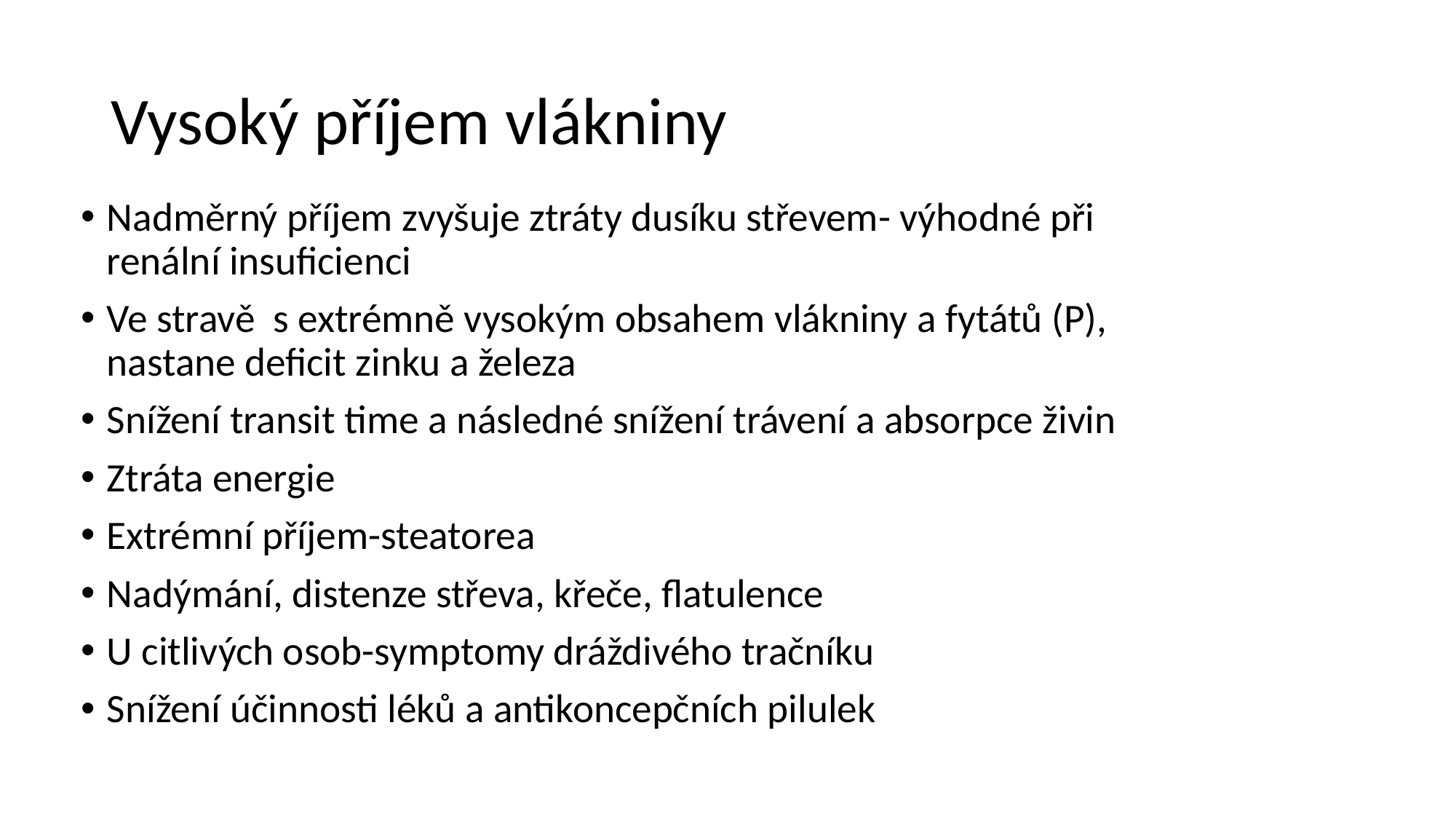

# Vysoký příjem vlákniny
Nadměrný příjem zvyšuje ztráty dusíku střevem- výhodné při renální insuficienci
Ve stravě  s extrémně vysokým obsahem vlákniny a fytátů (P), nastane deficit zinku a železa
Snížení transit time a následné snížení trávení a absorpce živin
Ztráta energie
Extrémní příjem-steatorea
Nadýmání, distenze střeva, křeče, flatulence
U citlivých osob-symptomy dráždivého tračníku
Snížení účinnosti léků a antikoncepčních pilulek